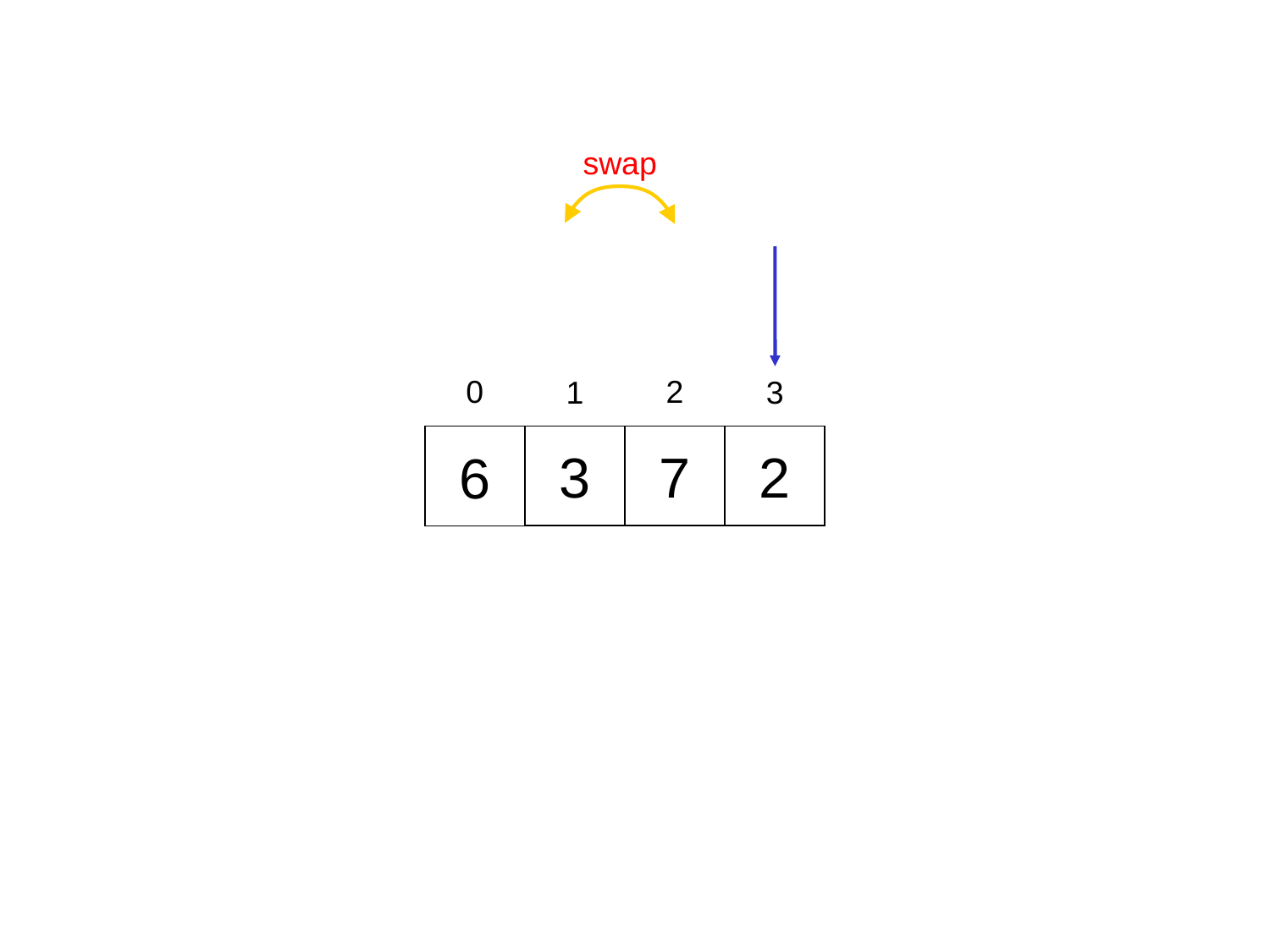

swap

0
2
1
3
3
7
2
6